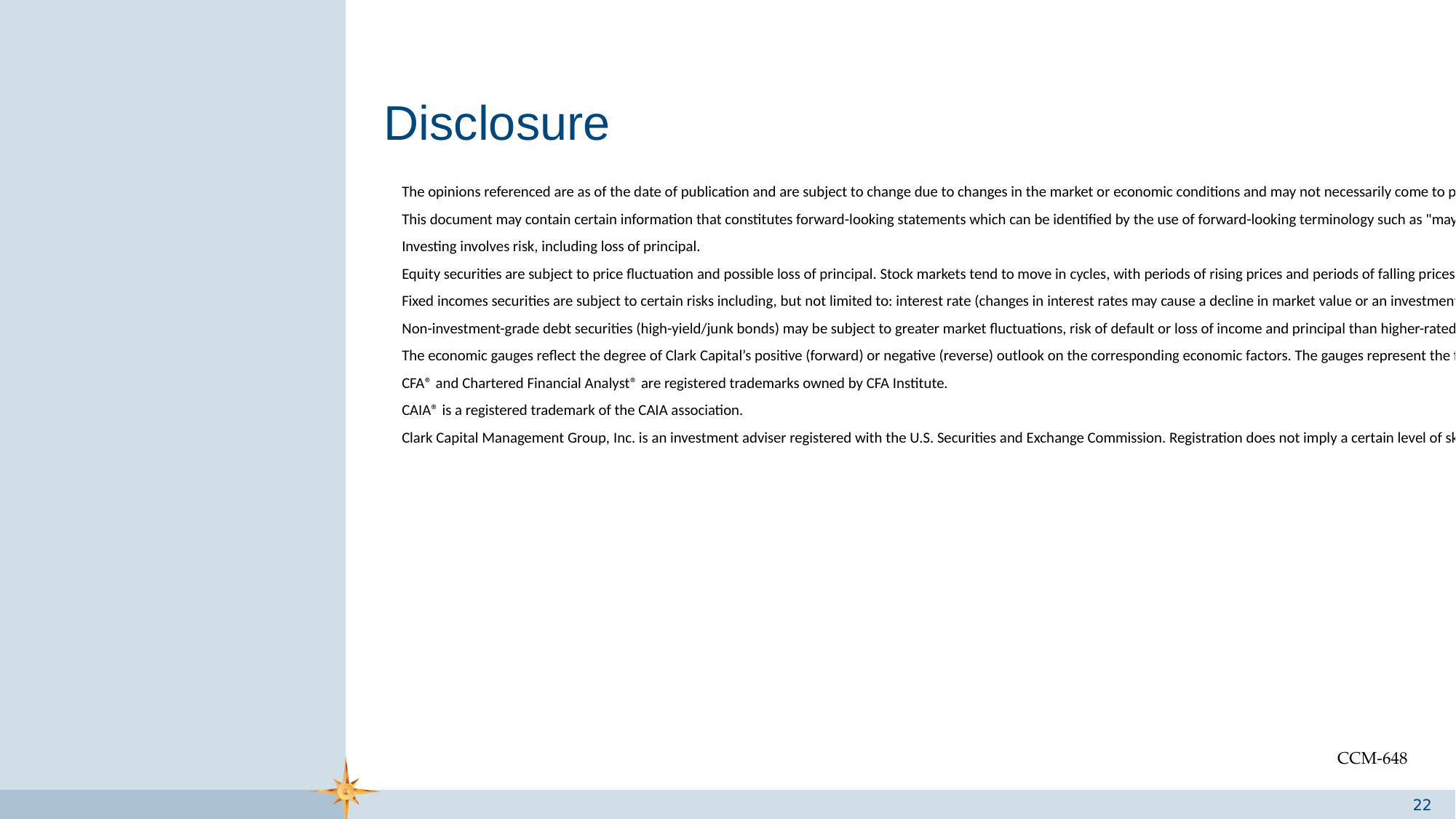

# Disclosure
The opinions referenced are as of the date of publication and are subject to change due to changes in the market or economic conditions and may not necessarily come to pass. There is no guarantee of the future performance of any Clark Capital investment portfolio. Material presented has been derived from sources considered to be reliable, but the accuracy and completeness cannot be guaranteed. Nothing herein should be construed as a solicitation, recommendation or an offer to buy, sell or hold any sectors or securities, other investments or to adopt any investment strategy or strategies. For educational use only. This information is not intended to serve as investment advice. This material is not intended to be relied upon as a forecast or research. The investment or strategy discussed may not be suitable for all investors.  Investors must make their own decisions based on their specific investment objectives and financial circumstances.  Past performance does not guarantee future results.
This document may contain certain information that constitutes forward-looking statements which can be identified by the use of forward-looking terminology such as "may," "expect," "will," "hope," "forecast," "intend," "target," "believe," and/or comparable terminology (or the negative thereof). No assurance, representation, or warranty is made by any person that any of Clark Capital's assumptions, expectations, objectives, and/or goals will be achieved. Nothing contained in this document may be relied upon as a guarantee, promise, assurance, or representation as to the future.
Investing involves risk, including loss of principal.
Equity securities are subject to price fluctuation and possible loss of principal. Stock markets tend to move in cycles, with periods of rising prices and periods of falling prices. Certain investment strategies tend to increase the total risk of an investment (relative to the broader market). Strategies that concentrate their investments in limited sectors are more vulnerable to adverse market, economic, regulatory, political, or other developments affecting those sectors.
Fixed incomes securities are subject to certain risks including, but not limited to: interest rate (changes in interest rates may cause a decline in market value or an investment), credit, prepayment, call (some bonds allow the issuer to call a bond for redemption before it matures), extension (principal repayments may not occur as quickly as anticipated, causing the expected maturity of a security to increase), and inflation risk (rising prices will lower the purchasing power of the investment at maturity).
Non-investment-grade debt securities (high-yield/junk bonds) may be subject to greater market fluctuations, risk of default or loss of income and principal than higher-rated securities.
The economic gauges reflect the degree of Clark Capital’s positive (forward) or negative (reverse) outlook on the corresponding economic factors. The gauges represent the firm's expectations for the market, and how changes in the market will affect the strategy but are only projections which assume certain economic conditions and industry developments and are subject to change without notice.
CFA® and Chartered Financial Analyst® are registered trademarks owned by CFA Institute.
CAIA® is a registered trademark of the CAIA association.
Clark Capital Management Group, Inc. is an investment adviser registered with the U.S. Securities and Exchange Commission. Registration does not imply a certain level of skill or training. More information about Clark Capital’s advisory services can be found in its Form ADV which is available upon request.

CCM-648